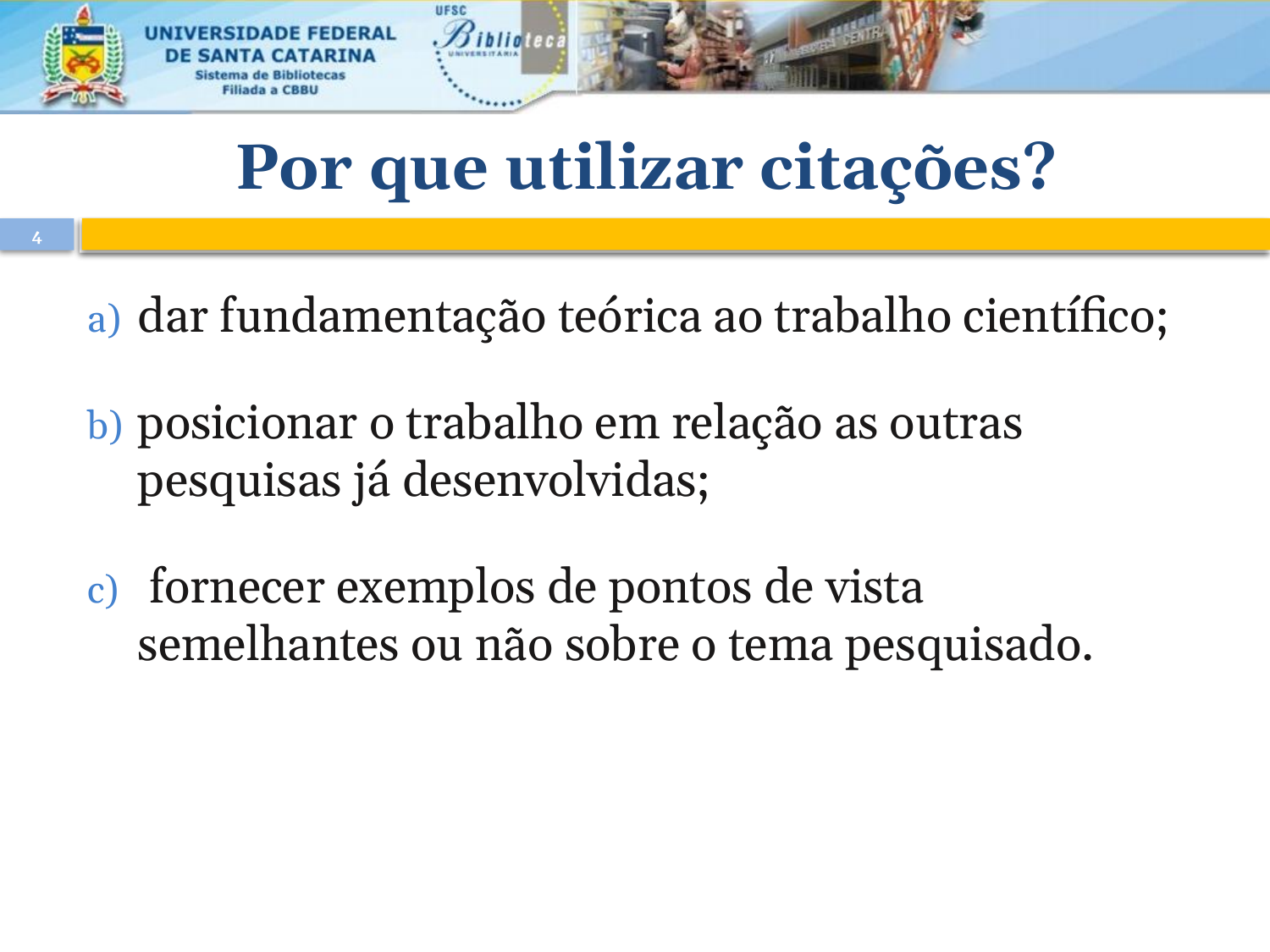

# Por que utilizar citações?
4
dar fundamentação teórica ao trabalho científico;

posicionar o trabalho em relação as outras pesquisas já desenvolvidas;

 fornecer exemplos de pontos de vista semelhantes ou não sobre o tema pesquisado.